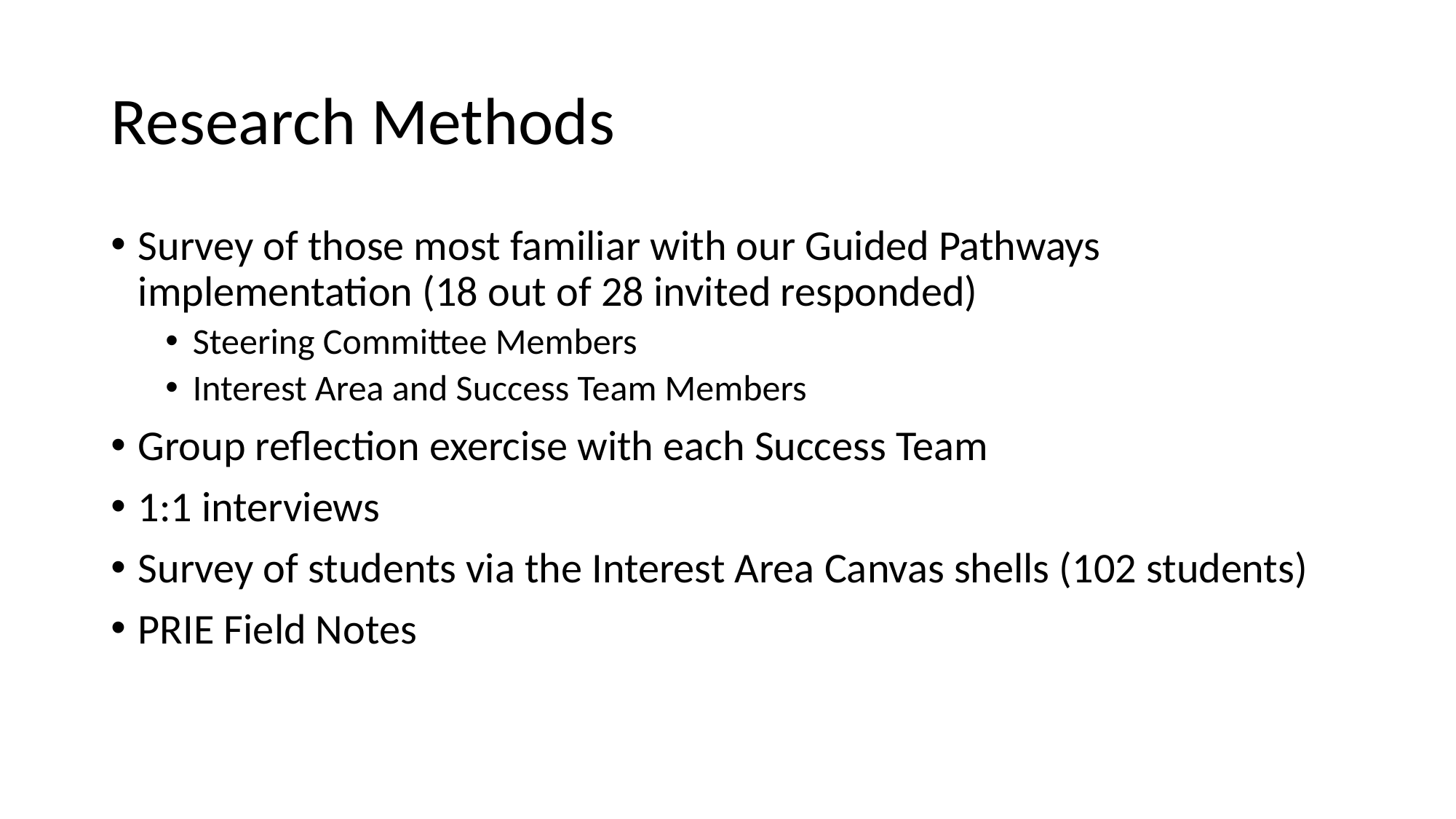

# Research Methods
Survey of those most familiar with our Guided Pathways implementation (18 out of 28 invited responded)
Steering Committee Members
Interest Area and Success Team Members
Group reflection exercise with each Success Team
1:1 interviews
Survey of students via the Interest Area Canvas shells (102 students)
PRIE Field Notes